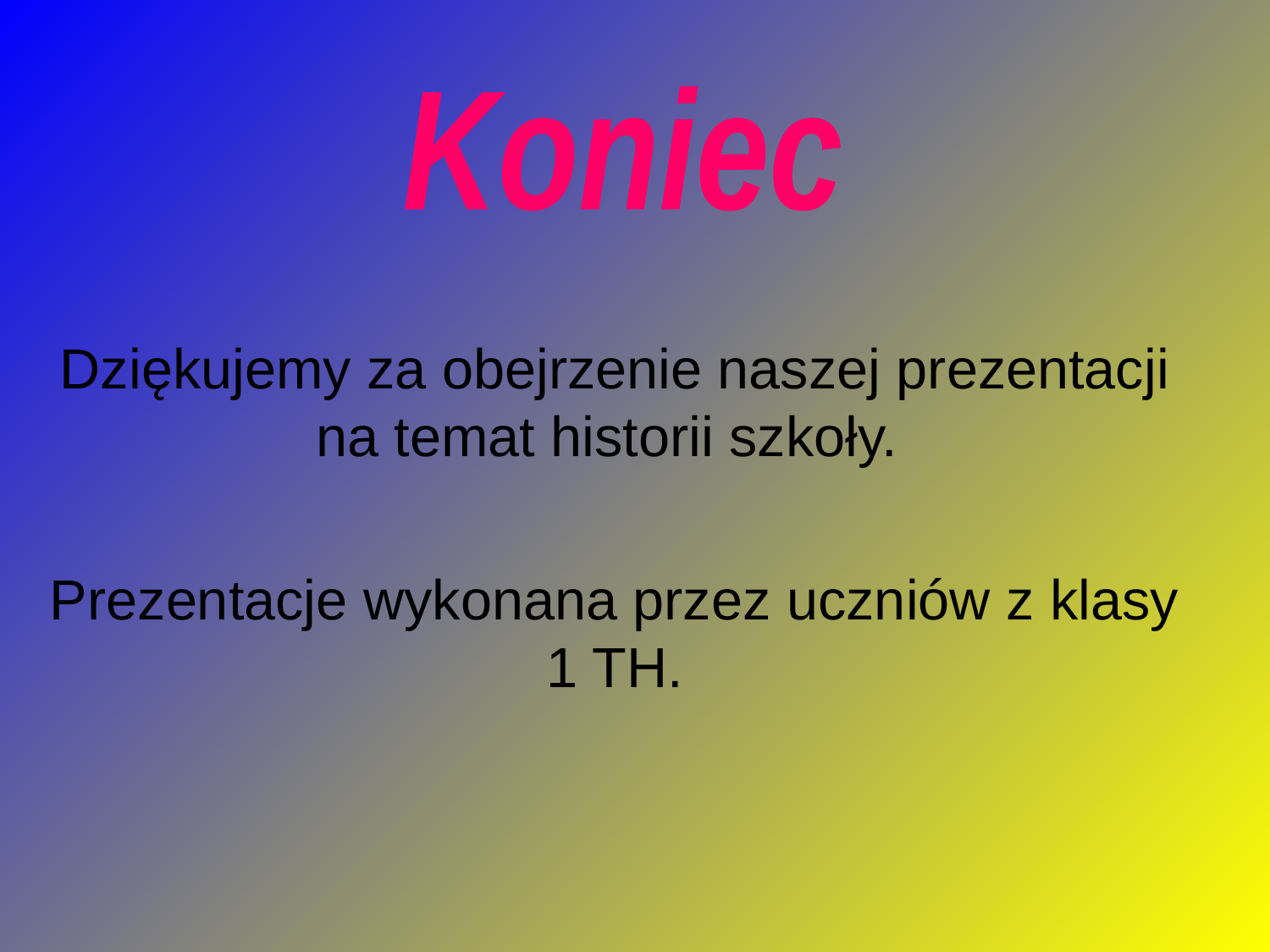

Koniec
Dziękujemy za obejrzenie naszej prezentacji na temat historii szkoły.
Prezentacje wykonana przez uczniów z klasy 1 TH.